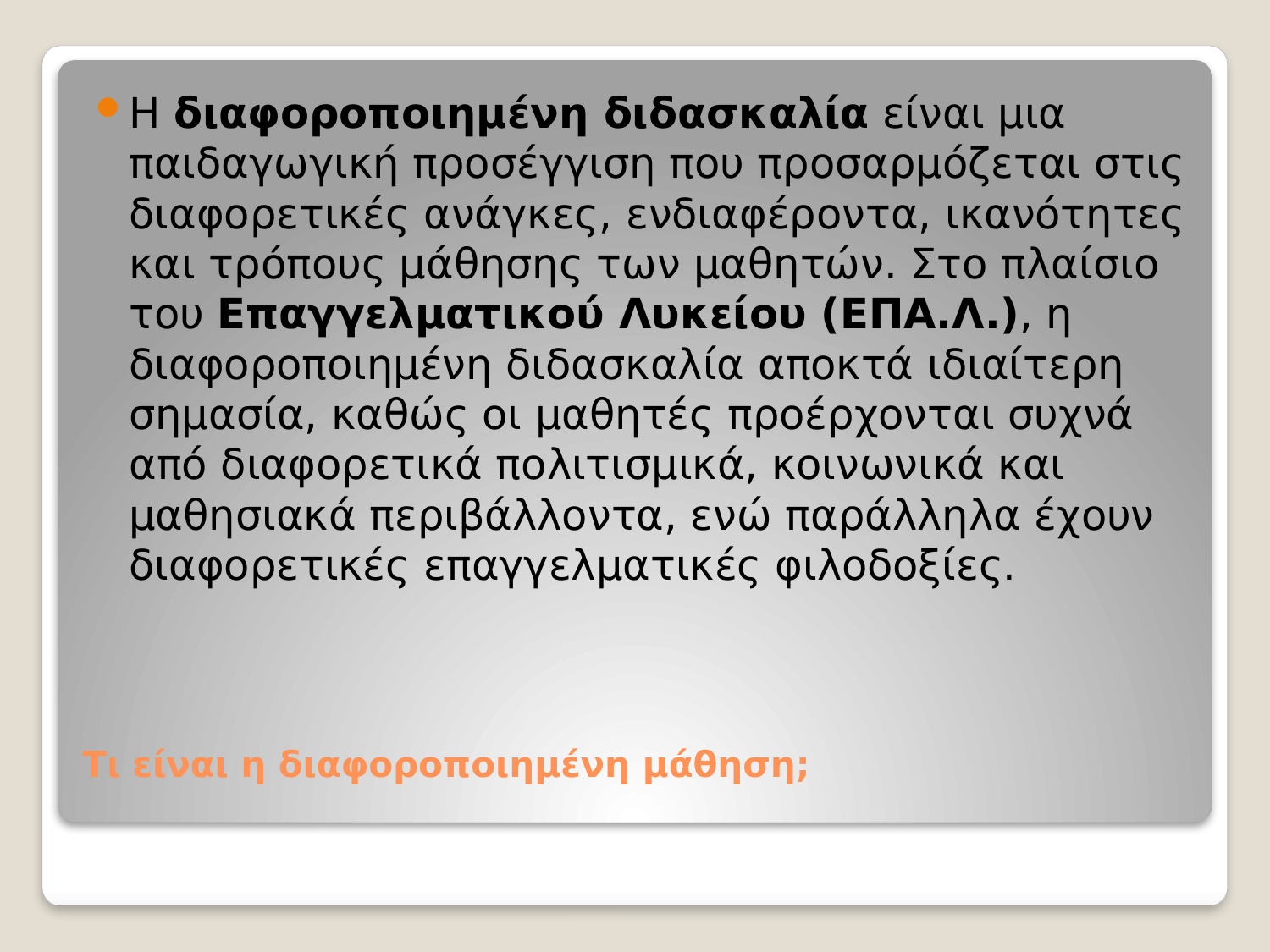

Η διαφοροποιημένη διδασκαλία είναι μια παιδαγωγική προσέγγιση που προσαρμόζεται στις διαφορετικές ανάγκες, ενδιαφέροντα, ικανότητες και τρόπους μάθησης των μαθητών. Στο πλαίσιο του Επαγγελματικού Λυκείου (ΕΠΑ.Λ.), η διαφοροποιημένη διδασκαλία αποκτά ιδιαίτερη σημασία, καθώς οι μαθητές προέρχονται συχνά από διαφορετικά πολιτισμικά, κοινωνικά και μαθησιακά περιβάλλοντα, ενώ παράλληλα έχουν διαφορετικές επαγγελματικές φιλοδοξίες.
# Τι είναι η διαφοροποιημένη μάθηση;